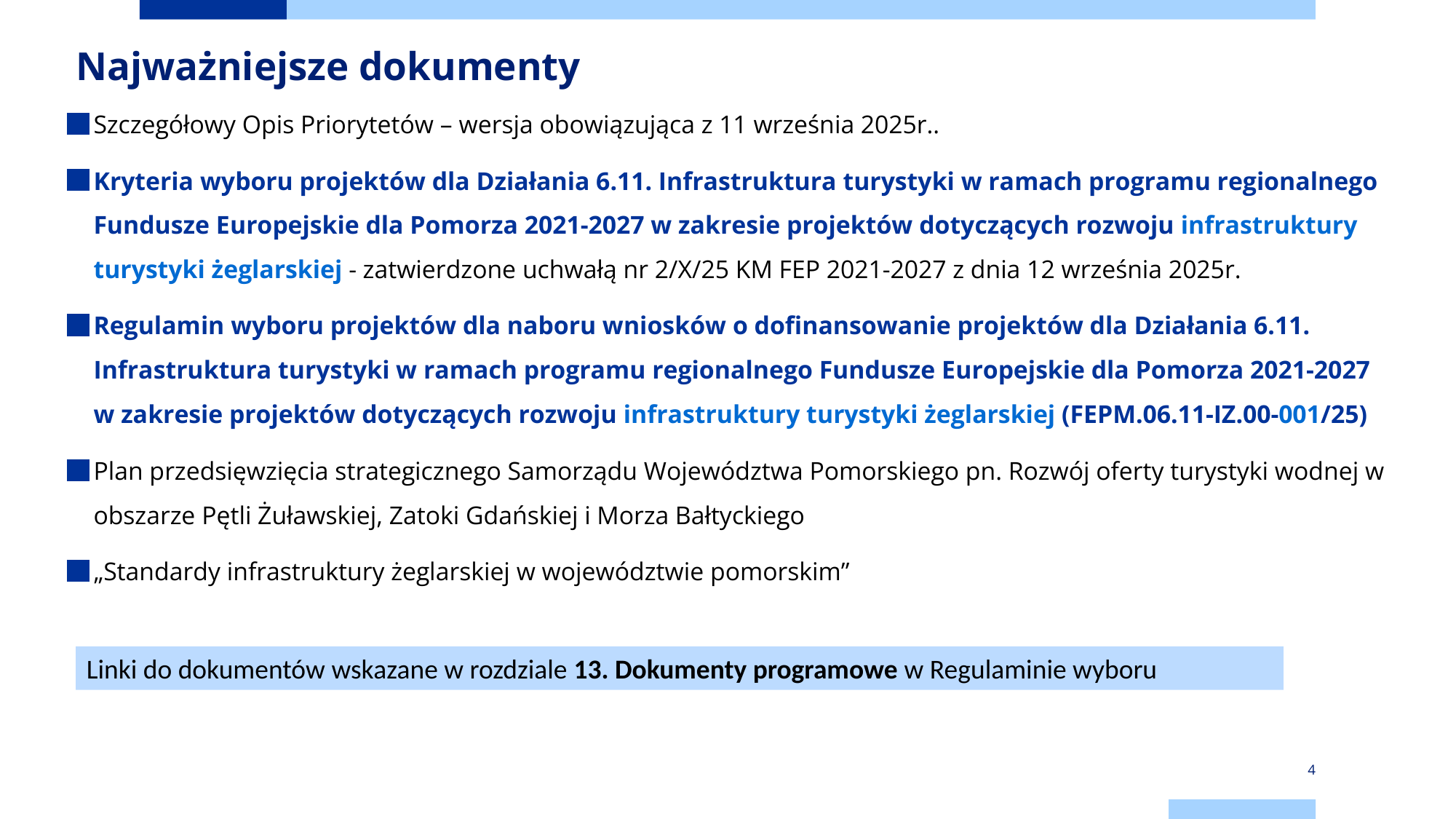

# Najważniejsze dokumenty
Szczegółowy Opis Priorytetów – wersja obowiązująca z 11 września 2025r..
Kryteria wyboru projektów dla Działania 6.11. Infrastruktura turystyki w ramach programu regionalnego Fundusze Europejskie dla Pomorza 2021-2027 w zakresie projektów dotyczących rozwoju infrastruktury turystyki żeglarskiej - zatwierdzone uchwałą nr 2/X/25 KM FEP 2021-2027 z dnia 12 września 2025r.
Regulamin wyboru projektów dla naboru wniosków o dofinansowanie projektów dla Działania 6.11. Infrastruktura turystyki w ramach programu regionalnego Fundusze Europejskie dla Pomorza 2021-2027 w zakresie projektów dotyczących rozwoju infrastruktury turystyki żeglarskiej (FEPM.06.11-IZ.00-001/25)
Plan przedsięwzięcia strategicznego Samorządu Województwa Pomorskiego pn. Rozwój oferty turystyki wodnej w obszarze Pętli Żuławskiej, Zatoki Gdańskiej i Morza Bałtyckiego
„Standardy infrastruktury żeglarskiej w województwie pomorskim”

Linki do dokumentów wskazane w rozdziale 13. Dokumenty programowe w Regulaminie wyboru
4